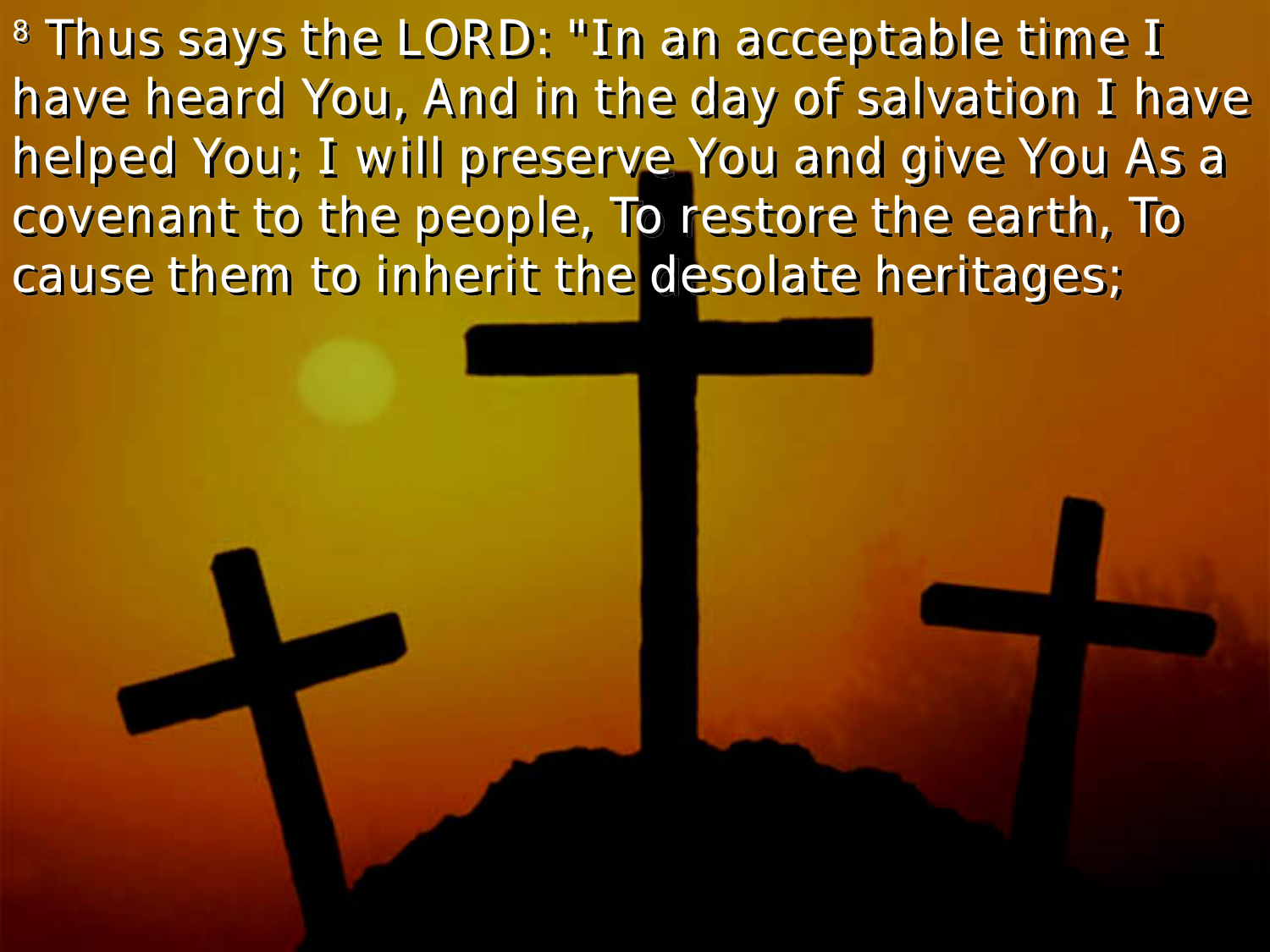

8 Thus says the LORD: "In an acceptable time I have heard You, And in the day of salvation I have helped You; I will preserve You and give You As a covenant to the people, To restore the earth, To cause them to inherit the desolate heritages;